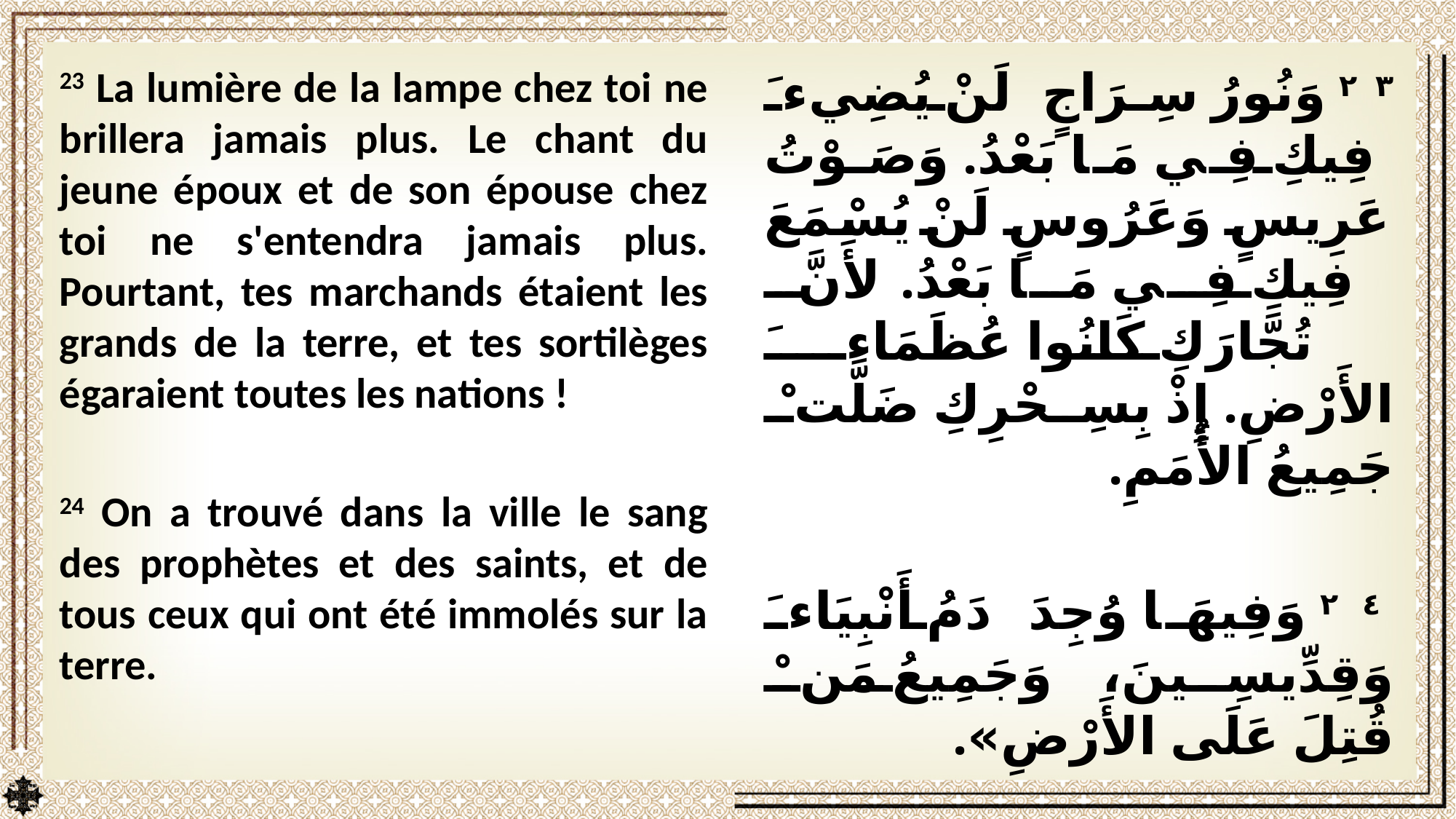

23 La lumière de la lampe chez toi ne brillera jamais plus. Le chant du jeune époux et de son épouse chez toi ne s'entendra jamais plus. Pourtant, tes marchands étaient les grands de la terre, et tes sortilèges égaraient toutes les nations !

24 On a trouvé dans la ville le sang des prophètes et des saints, et de tous ceux qui ont été immolés sur la terre.
٢٣ وَنُورُ سِرَاجٍ لَنْ يُضِيءَ فِيكِ فِي مَا بَعْدُ. وَصَوْتُ عَرِيسٍ وَعَرُوسٍ لَنْ يُسْمَعَ فِيكِ فِي مَا بَعْدُ. لأَنَّ تُجَّارَكِ كَانُوا عُظَمَاءَ الأَرْضِ. إِذْ بِسِحْرِكِ ضَلَّتْ جَمِيعُ الأُمَمِ.

 ٢٤ وَفِيهَا وُجِدَ دَمُ أَنْبِيَاءَ وَقِدِّيسِينَ، وَجَمِيعُ مَنْ قُتِلَ عَلَى الأَرْضِ».